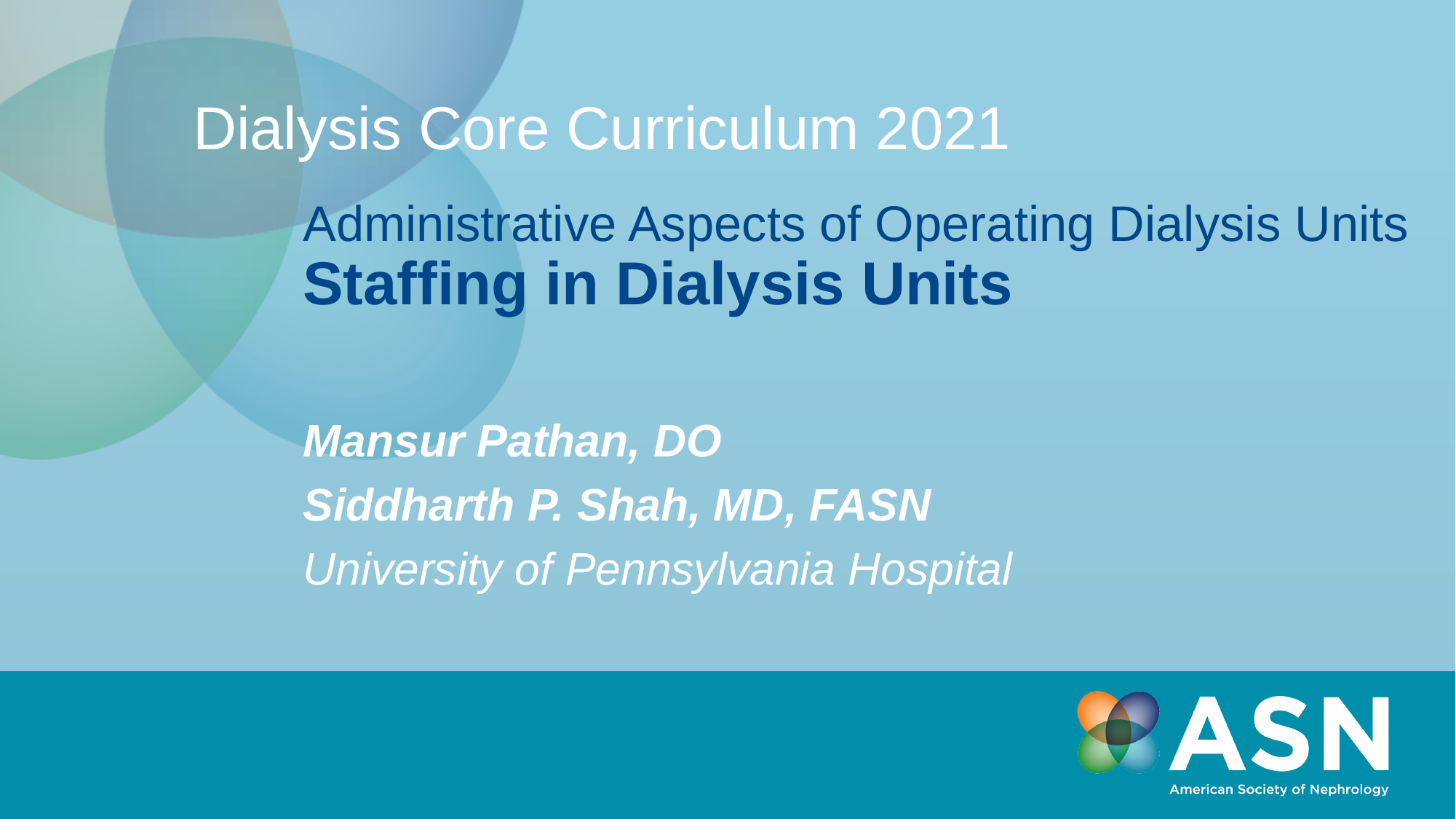

Dialysis Core Curriculum 2021
# Administrative Aspects of Operating Dialysis Units Staffing in Dialysis Units
Mansur Pathan, DO
Siddharth P. Shah, MD, FASN
University of Pennsylvania Hospital